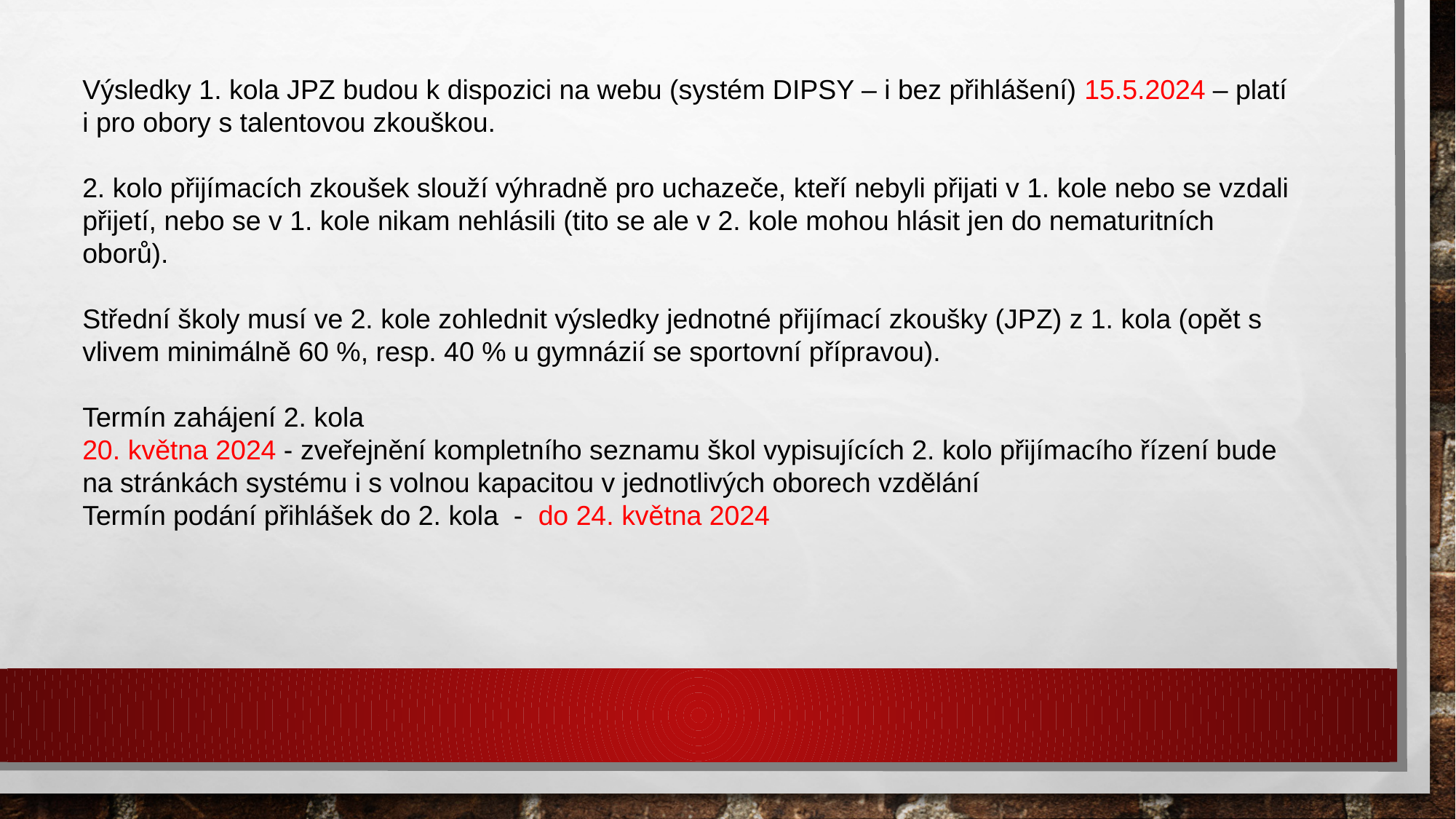

Výsledky 1. kola JPZ budou k dispozici na webu (systém DIPSY – i bez přihlášení) 15.5.2024 – platí i pro obory s talentovou zkouškou.

2. kolo přijímacích zkoušek slouží výhradně pro uchazeče, kteří nebyli přijati v 1. kole nebo se vzdali přijetí, nebo se v 1. kole nikam nehlásili (tito se ale v 2. kole mohou hlásit jen do nematuritních oborů).

Střední školy musí ve 2. kole zohlednit výsledky jednotné přijímací zkoušky (JPZ) z 1. kola (opět s vlivem minimálně 60 %, resp. 40 % u gymnázií se sportovní přípravou).

Termín zahájení 2. kola
20. května 2024 - zveřejnění kompletního seznamu škol vypisujících 2. kolo přijímacího řízení bude na stránkách systému i s volnou kapacitou v jednotlivých oborech vzdělání
Termín podání přihlášek do 2. kola  -  do 24. května 2024